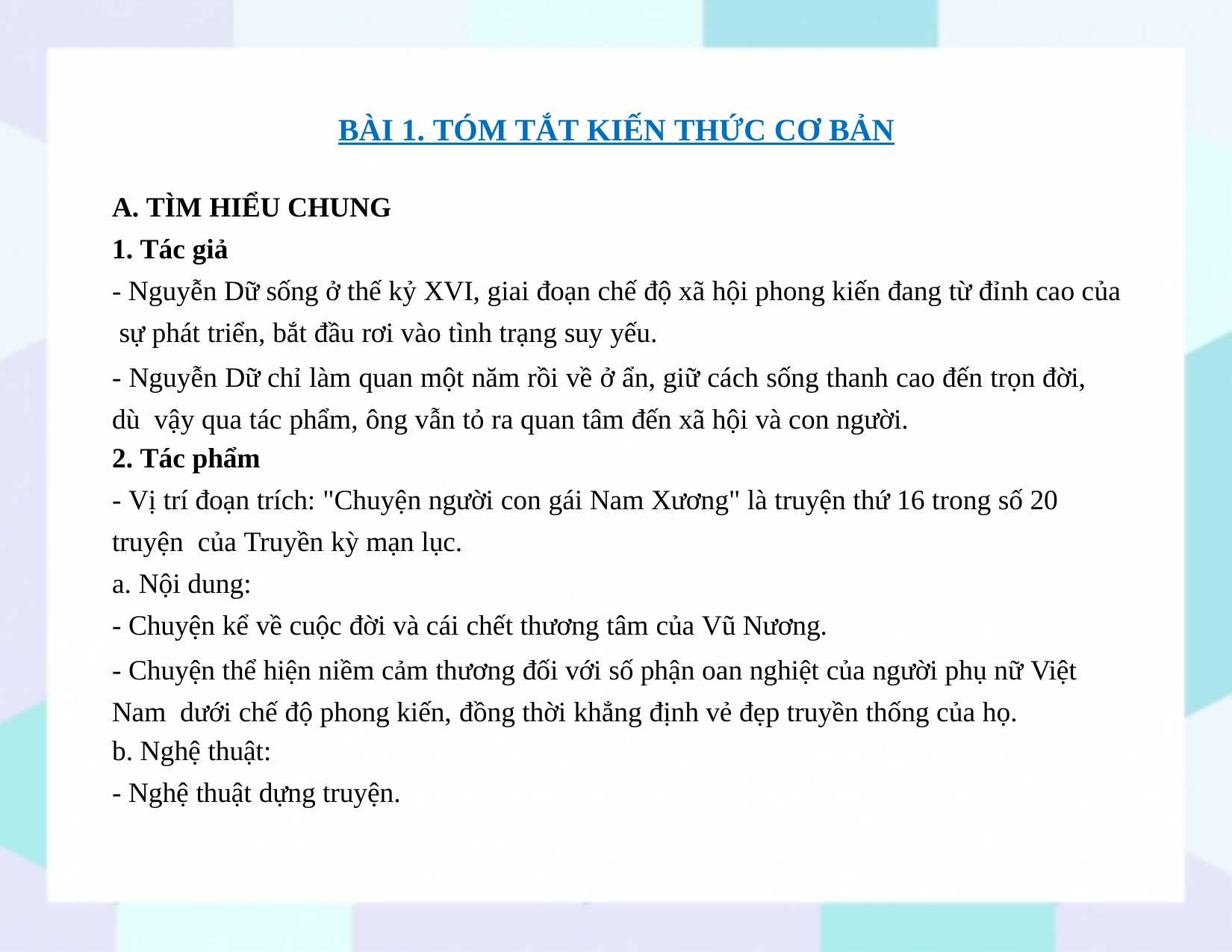

# BÀI 1. TÓM TẮT KIẾN THỨC CƠ BẢN
A. TÌM HIỂU CHUNG
1. Tác giả
- Nguyễn Dữ sống ở thế kỷ XVI, giai đoạn chế độ xã hội phong kiến đang từ đỉnh cao của  sự phát triển, bắt đầu rơi vào tình trạng suy yếu.
- Nguyễn Dữ chỉ làm quan một năm rồi về ở ẩn, giữ cách sống thanh cao đến trọn đời, dù  vậy qua tác phẩm, ông vẫn tỏ ra quan tâm đến xã hội và con người.
2. Tác phẩm
- Vị trí đoạn trích: "Chuyện người con gái Nam Xương" là truyện thứ 16 trong số 20 truyện  của Truyền kỳ mạn lục.
a. Nội dung:
- Chuyện kể về cuộc đời và cái chết thương tâm của Vũ Nương.
- Chuyện thể hiện niềm cảm thương đối với số phận oan nghiệt của người phụ nữ Việt Nam  dưới chế độ phong kiến, đồng thời khẳng định vẻ đẹp truyền thống của họ.
b. Nghệ thuật:
- Nghệ thuật dựng truyện.